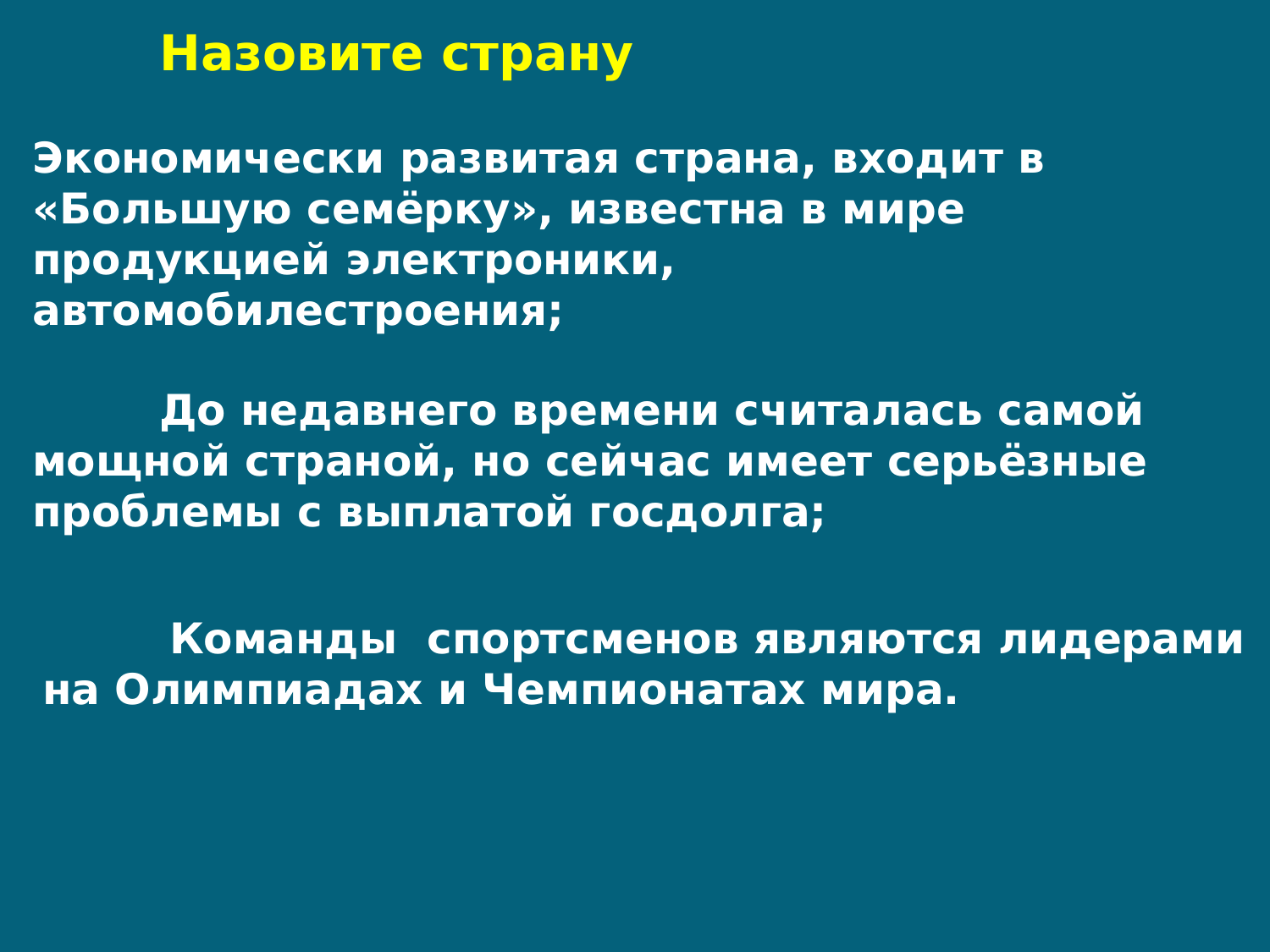

# Назовите страну Экономически развитая страна, входит в «Большую семёрку», известна в мире продукцией электроники, автомобилестроения;
	До недавнего времени считалась самой мощной страной, но сейчас имеет серьёзные проблемы с выплатой госдолга;
	Команды  спортсменов являются лидерами на Олимпиадах и Чемпионатах мира.